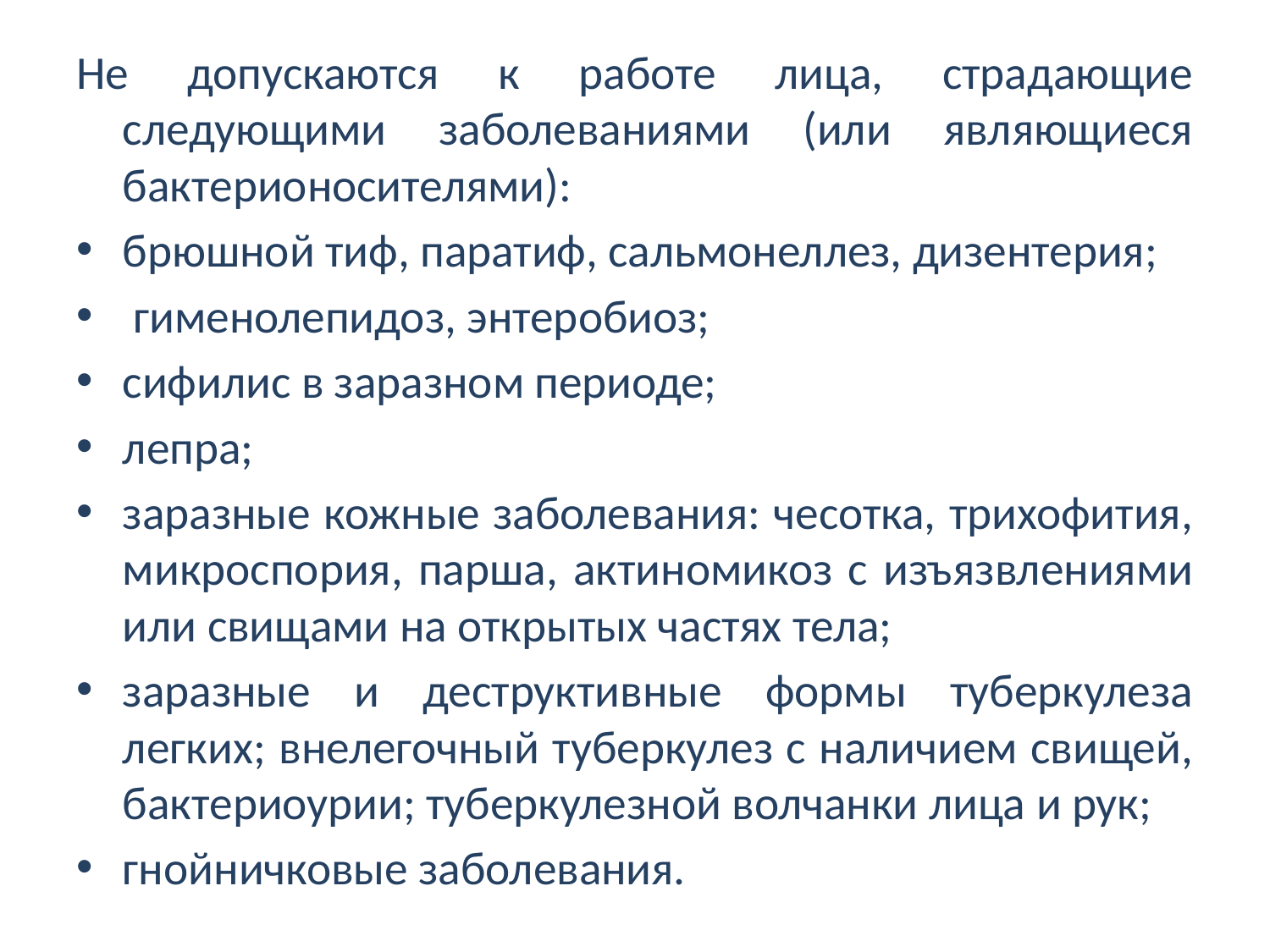

Не допускаются к работе лица, страдающие следующими заболеваниями (или являющиеся бактерионосителями):
брюшной тиф, паратиф, сальмонеллез, дизентерия;
 гименолепидоз, энтеробиоз;
сифилис в заразном периоде;
лепра;
заразные кожные заболевания: чесотка, трихофития, микроспория, парша, актиномикоз с изъязвлениями или свищами на открытых частях тела;
заразные и деструктивные формы туберкулеза легких; внелегочный туберкулез с наличием свищей, бактериоурии; туберкулезной волчанки лица и рук;
гнойничковые заболевания.